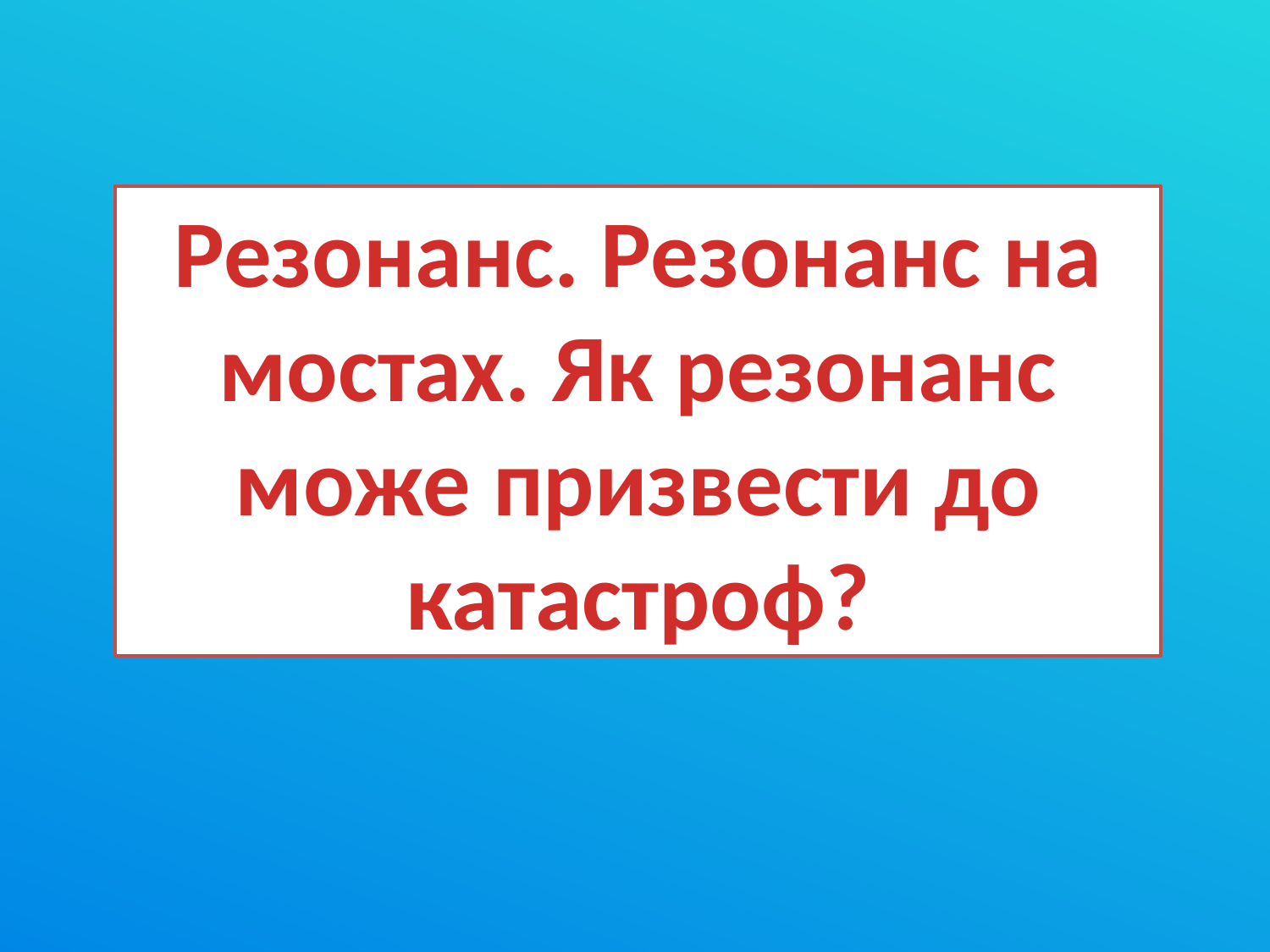

Резонанс. Резонанс на мостах. Як резонанс може призвести до катастроф?